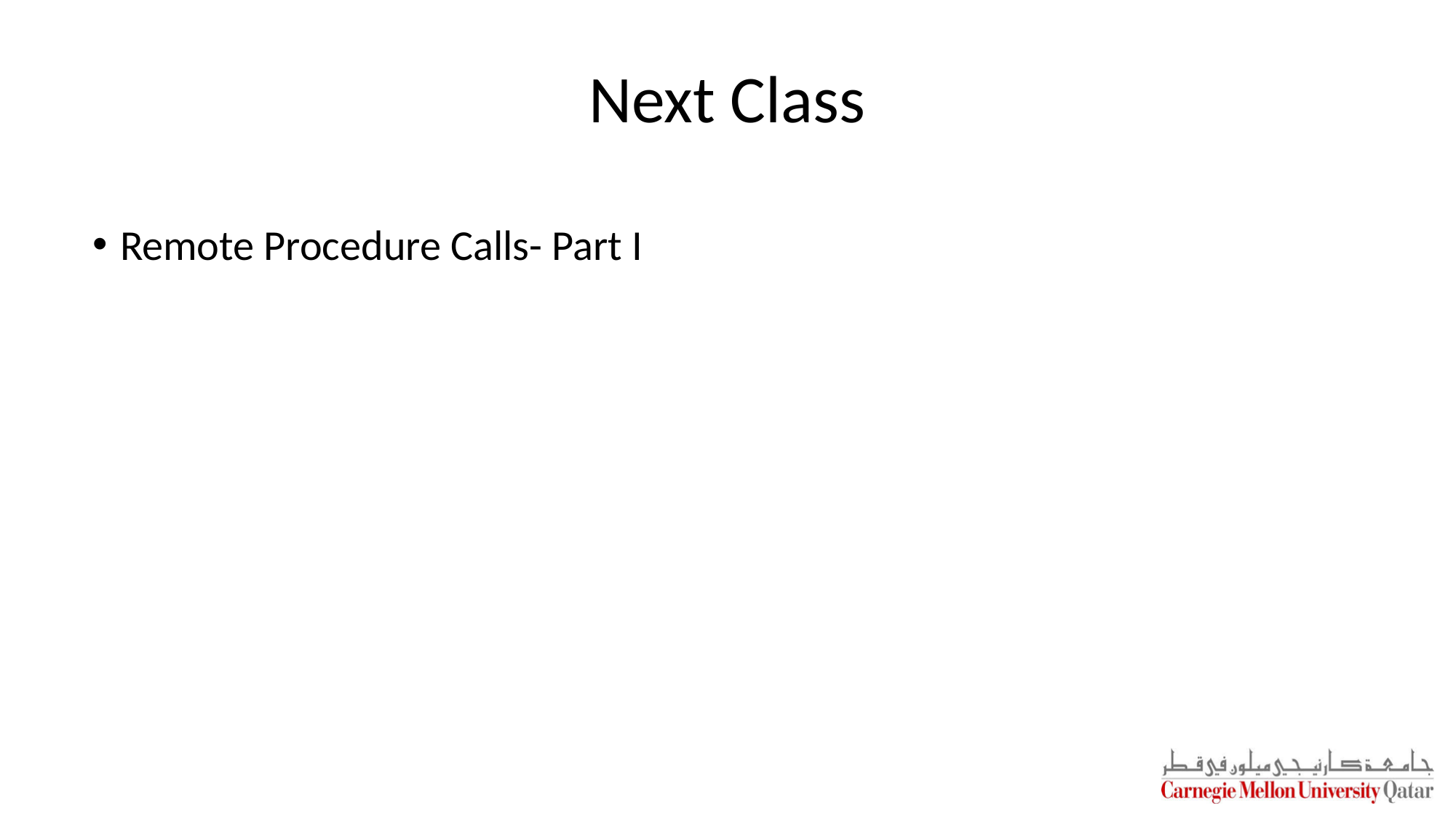

# Next Class
Remote Procedure Calls- Part I